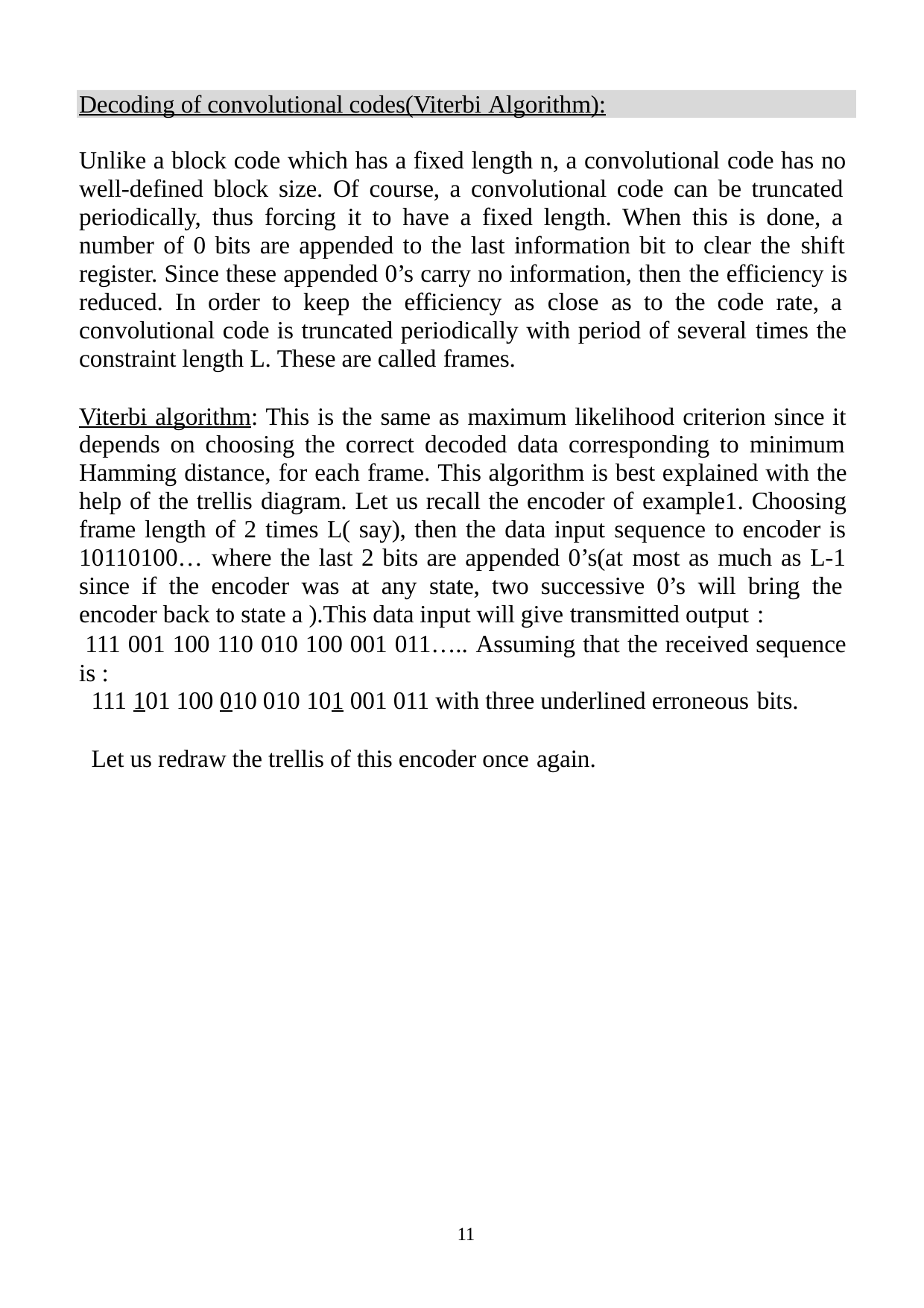

Decoding of convolutional codes(Viterbi Algorithm):
Unlike a block code which has a fixed length n, a convolutional code has no  well-defined block size. Of course, a convolutional code can be truncated  periodically, thus forcing it to have a fixed length. When this is done, a  number of 0 bits are appended to the last information bit to clear the shift  register. Since these appended 0’s carry no information, then the efficiency is  reduced. In order to keep the efficiency as close as to the code rate, a  convolutional code is truncated periodically with period of several times the  constraint length L. These are called frames.

Viterbi algorithm: This is the same as maximum likelihood criterion since it  depends on choosing the correct decoded data corresponding to minimum  Hamming distance, for each frame. This algorithm is best explained with the  help of the trellis diagram. Let us recall the encoder of example1. Choosing  frame length of 2 times L( say), then the data input sequence to encoder is  10110100… where the last 2 bits are appended 0’s(at most as much as L-1  since if the encoder was at any state, two successive 0’s will bring the  encoder back to state a ).This data input will give transmitted output :
111 001 100 110 010 100 001 011….. Assuming that the received sequence  is :
111 101 100 010 010 101 001 011 with three underlined erroneous bits.

Let us redraw the trellis of this encoder once again.
11